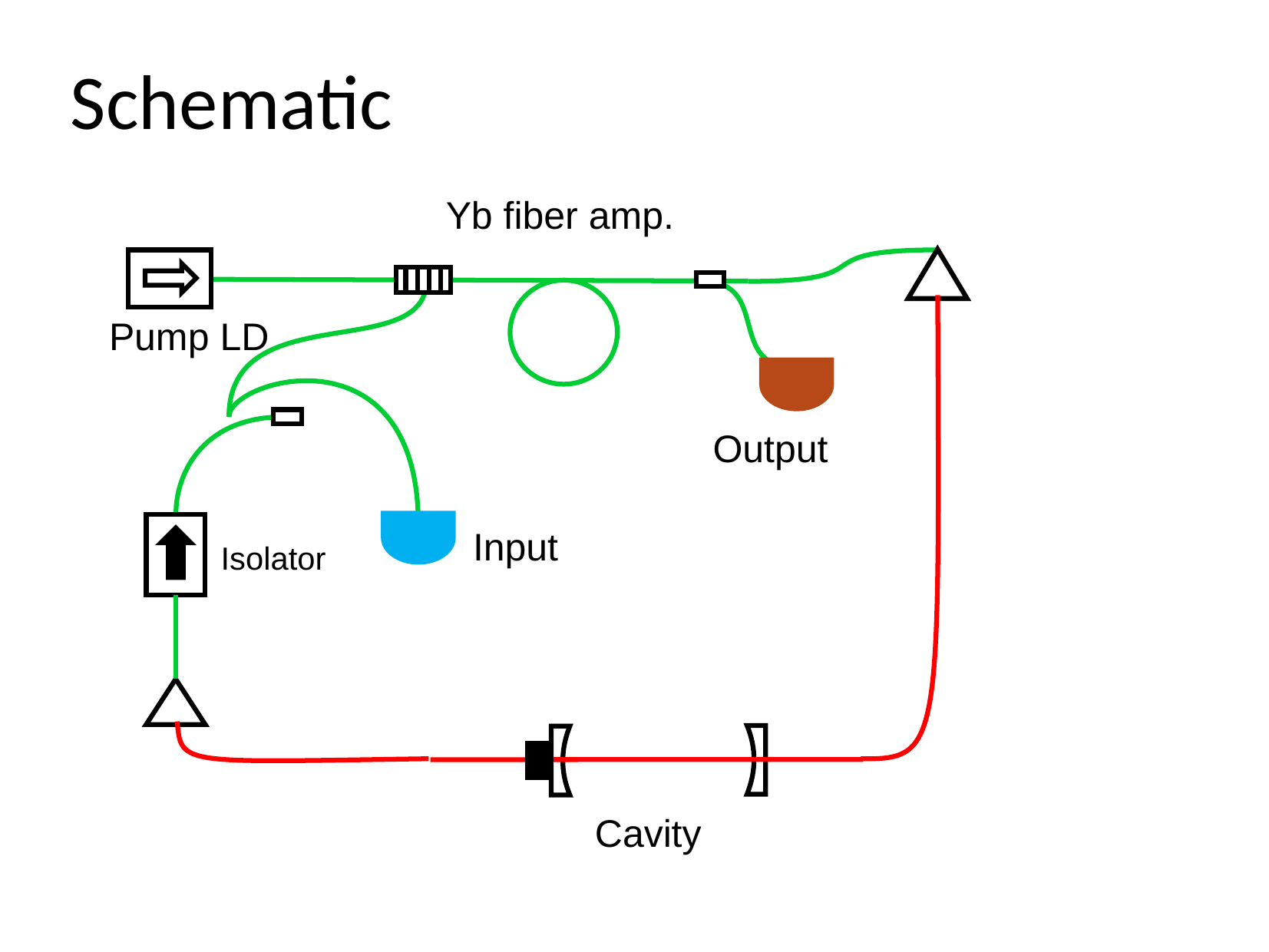

# Schematic
Yb fiber amp.

Pump LD

Output

Input

Isolator

Cavity